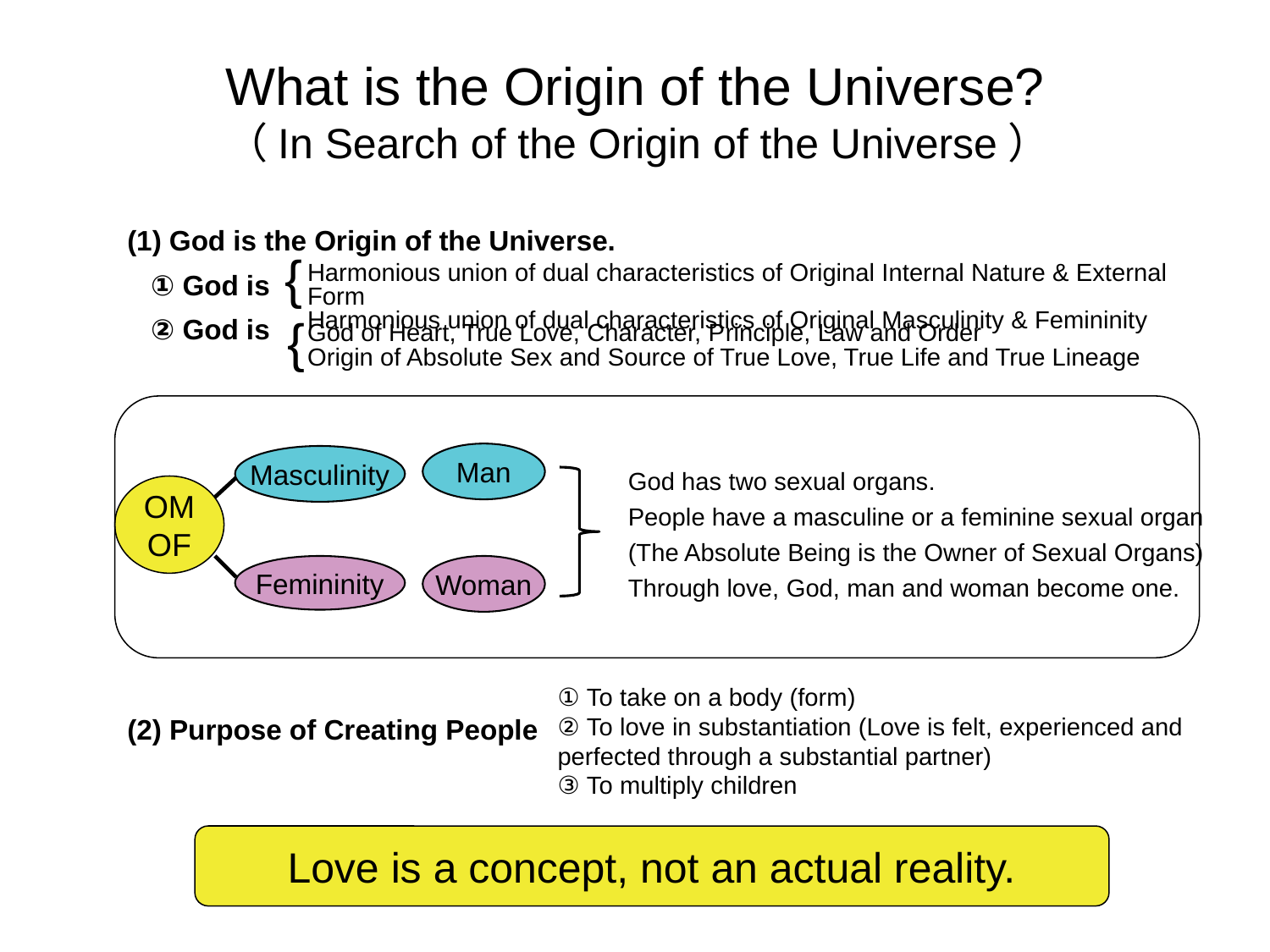

What is the Origin of the Universe?
（In Search of the Origin of the Universe）
(1) God is the Origin of the Universe.
   ① God is
   ② God is

{
Harmonious union of dual characteristics of Original Internal Nature & External Form
Harmonious union of dual characteristics of Original Masculinity & Femininity
{
God of Heart, True Love, Character, Principle, Law and Order
Origin of Absolute Sex and Source of True Love, True Life and True Lineage

Man
Masculinity
God has two sexual organs.
People have a masculine or a feminine sexual organ
(The Absolute Being is the Owner of Sexual Organs)
Through love, God, man and woman become one.

OM
OF

Femininity
Woman
① To take on a body (form)
② To love in substantiation (Love is felt, experienced and 	perfected through a substantial partner)
③ To multiply children
(2) Purpose of Creating People
Love is a concept, not an actual reality.